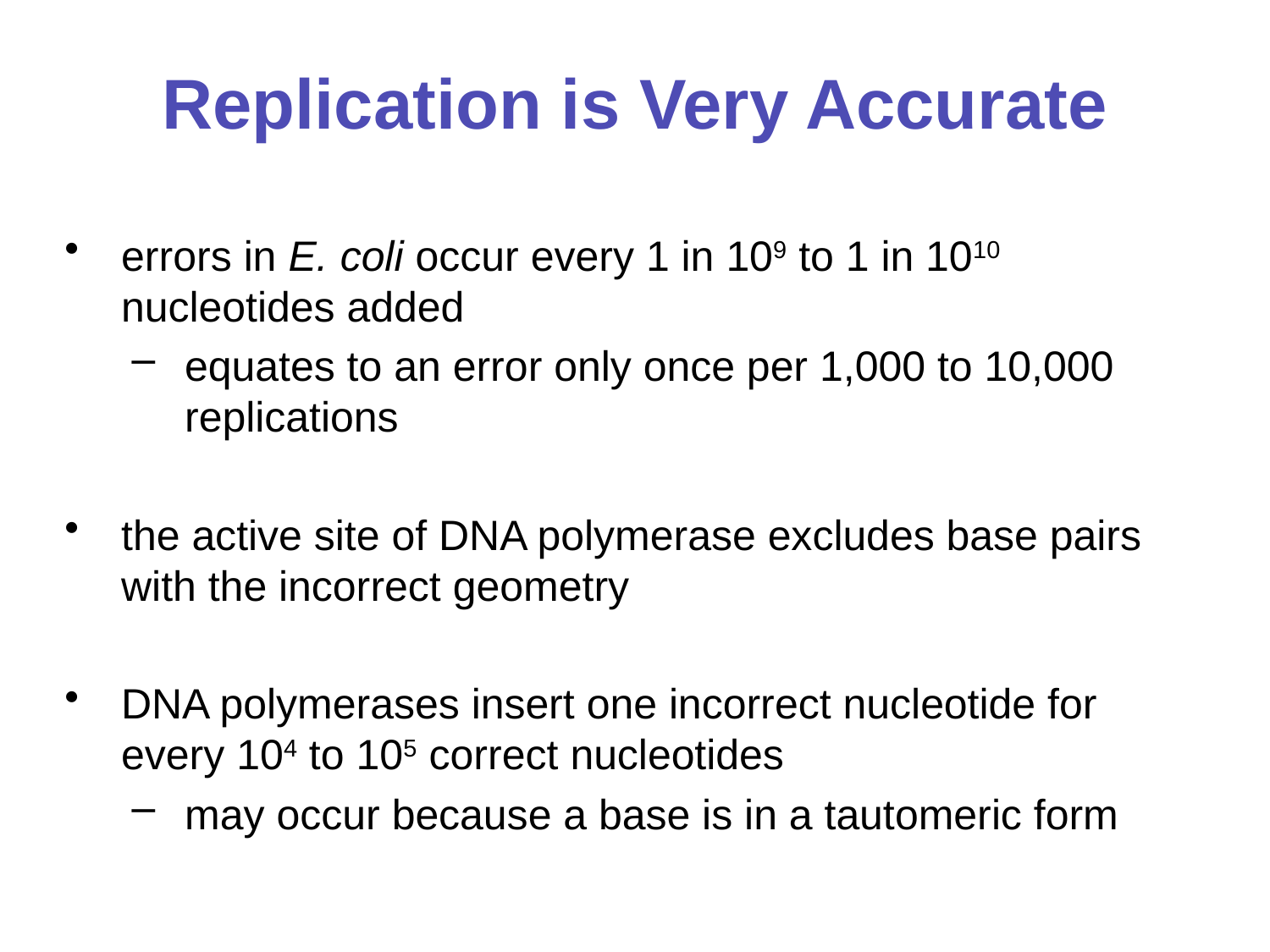

# Replication is Very Accurate
errors in E. coli occur every 1 in 109 to 1 in 1010 nucleotides added
equates to an error only once per 1,000 to 10,000 replications

the active site of DNA polymerase excludes base pairs with the incorrect geometry

DNA polymerases insert one incorrect nucleotide for every 104 to 105 correct nucleotides
may occur because a base is in a tautomeric form